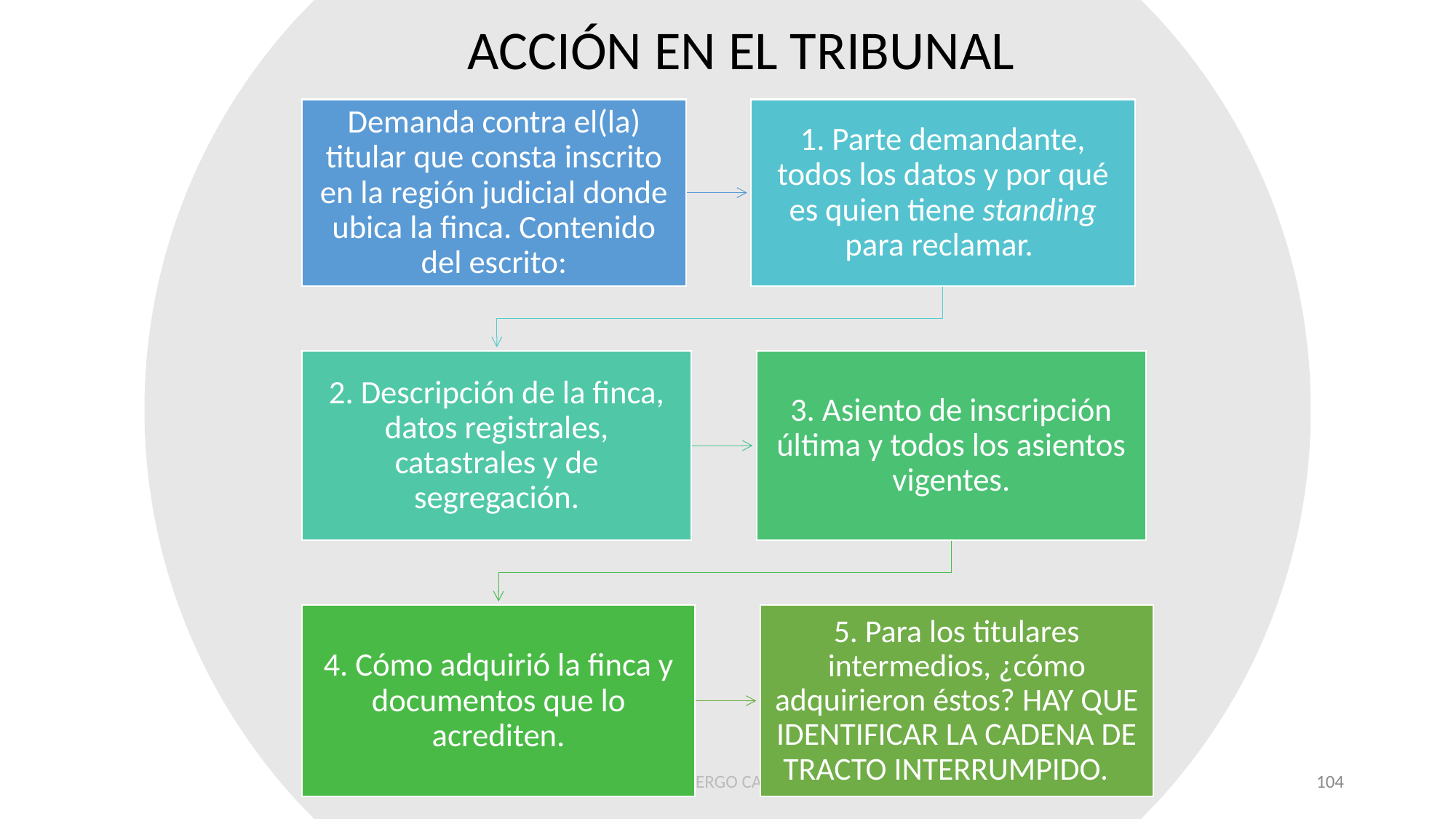

# Acción en el Tribunal

Demanda contra el(la) titular que consta inscrito en la región judicial donde ubica la finca. Contenido del escrito:

1. Parte demandante, todos los datos y por qué es quien tiene standing para reclamar.

2. Descripción de la finca, datos registrales, catastrales y de segregación.

3. Asiento de inscripción última y todos los asientos vigentes.

4. Cómo adquirió la finca y documentos que lo acrediten.
5. Para los titulares intermedios, ¿cómo adquirieron éstos? HAY QUE IDENTIFICAR LA CADENA DE TRACTO INTERRUMPIDO.
MAYRA HUERGO CARDOSO (C)
104